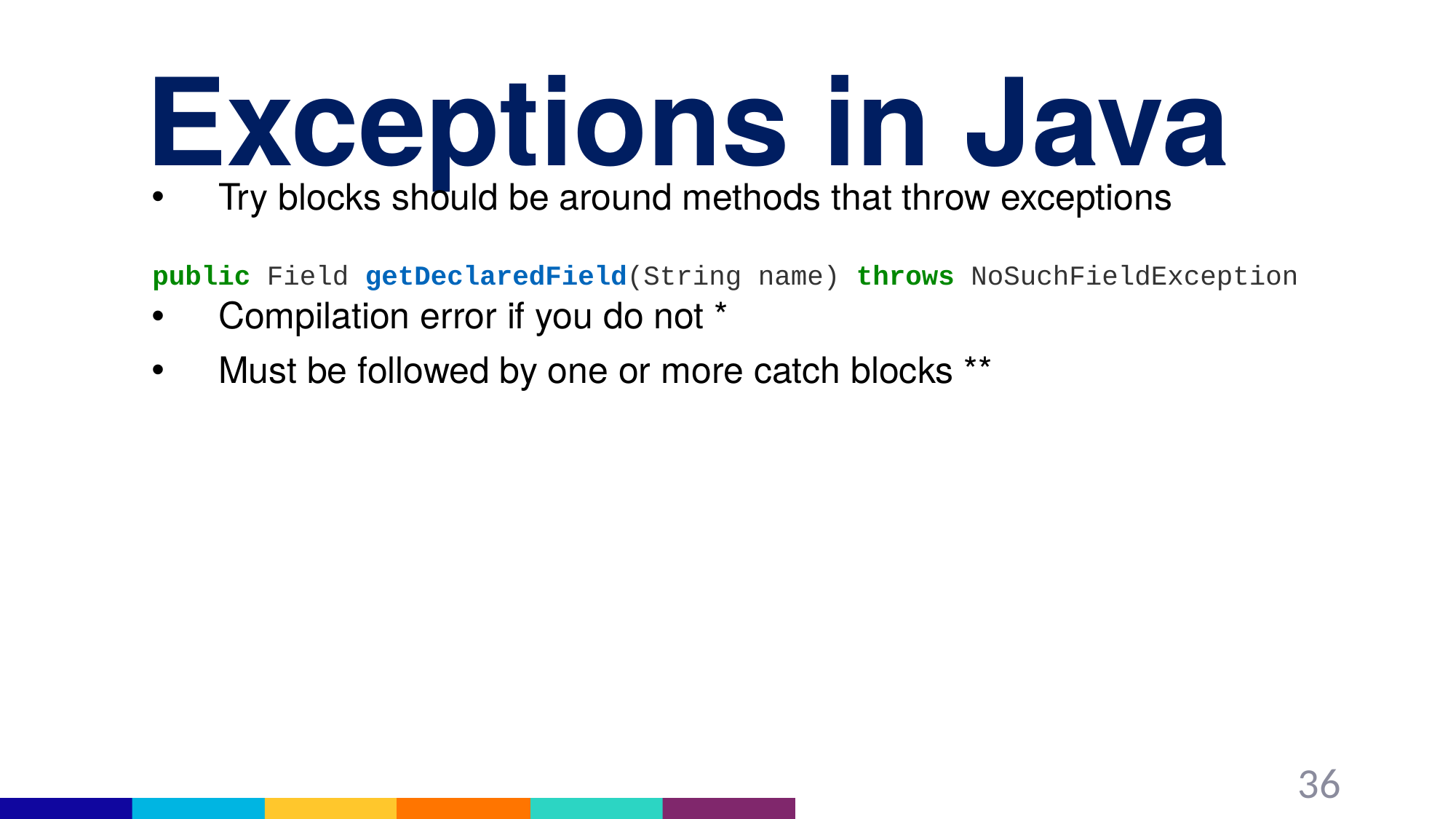

# Exceptions in Java
Try blocks should be around methods that throw exceptions

Compilation error if you do not *
Must be followed by one or more catch blocks **
public Field getDeclaredField(String name) throws NoSuchFieldException
36